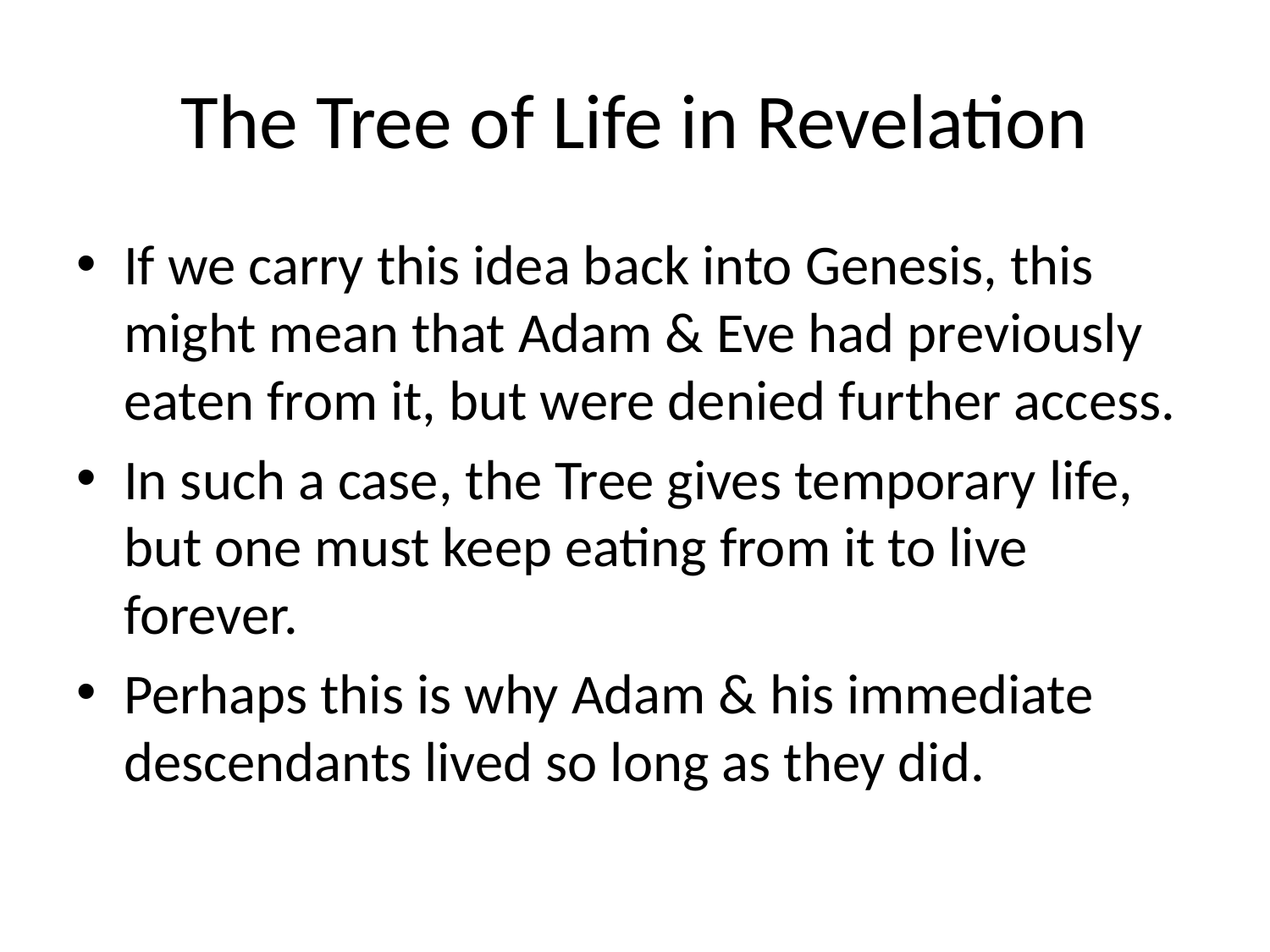

# The Tree of Life in Revelation
If we carry this idea back into Genesis, this might mean that Adam & Eve had previously eaten from it, but were denied further access.
In such a case, the Tree gives temporary life, but one must keep eating from it to live forever.
Perhaps this is why Adam & his immediate descendants lived so long as they did.